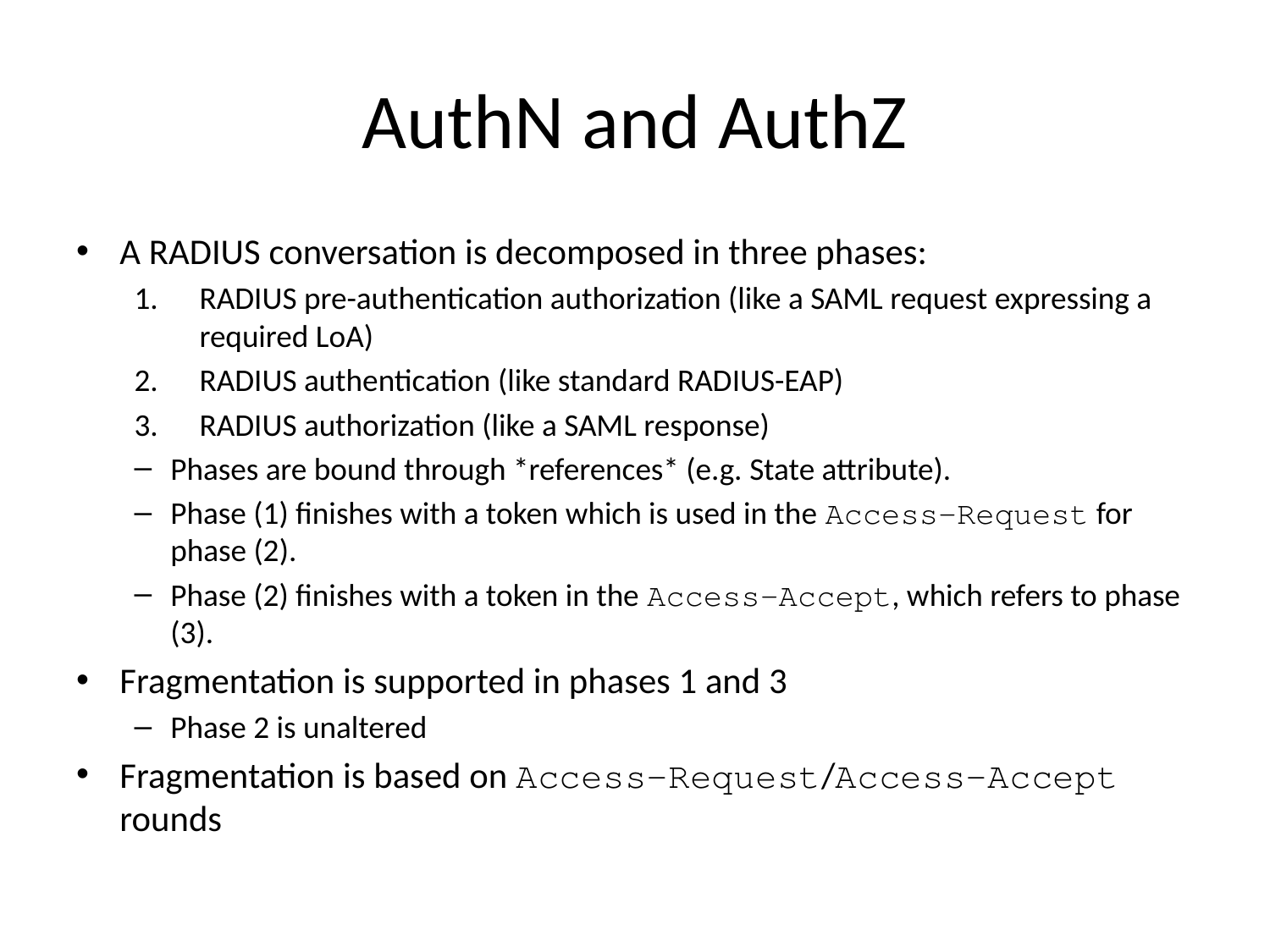

# AuthN and AuthZ
A RADIUS conversation is decomposed in three phases:
RADIUS pre-authentication authorization (like a SAML request expressing a required LoA)
RADIUS authentication (like standard RADIUS-EAP)
RADIUS authorization (like a SAML response)
Phases are bound through *references* (e.g. State attribute).
Phase (1) finishes with a token which is used in the Access-Request for phase (2).
Phase (2) finishes with a token in the Access-Accept, which refers to phase (3).
Fragmentation is supported in phases 1 and 3
Phase 2 is unaltered
Fragmentation is based on Access-Request/Access-Accept rounds